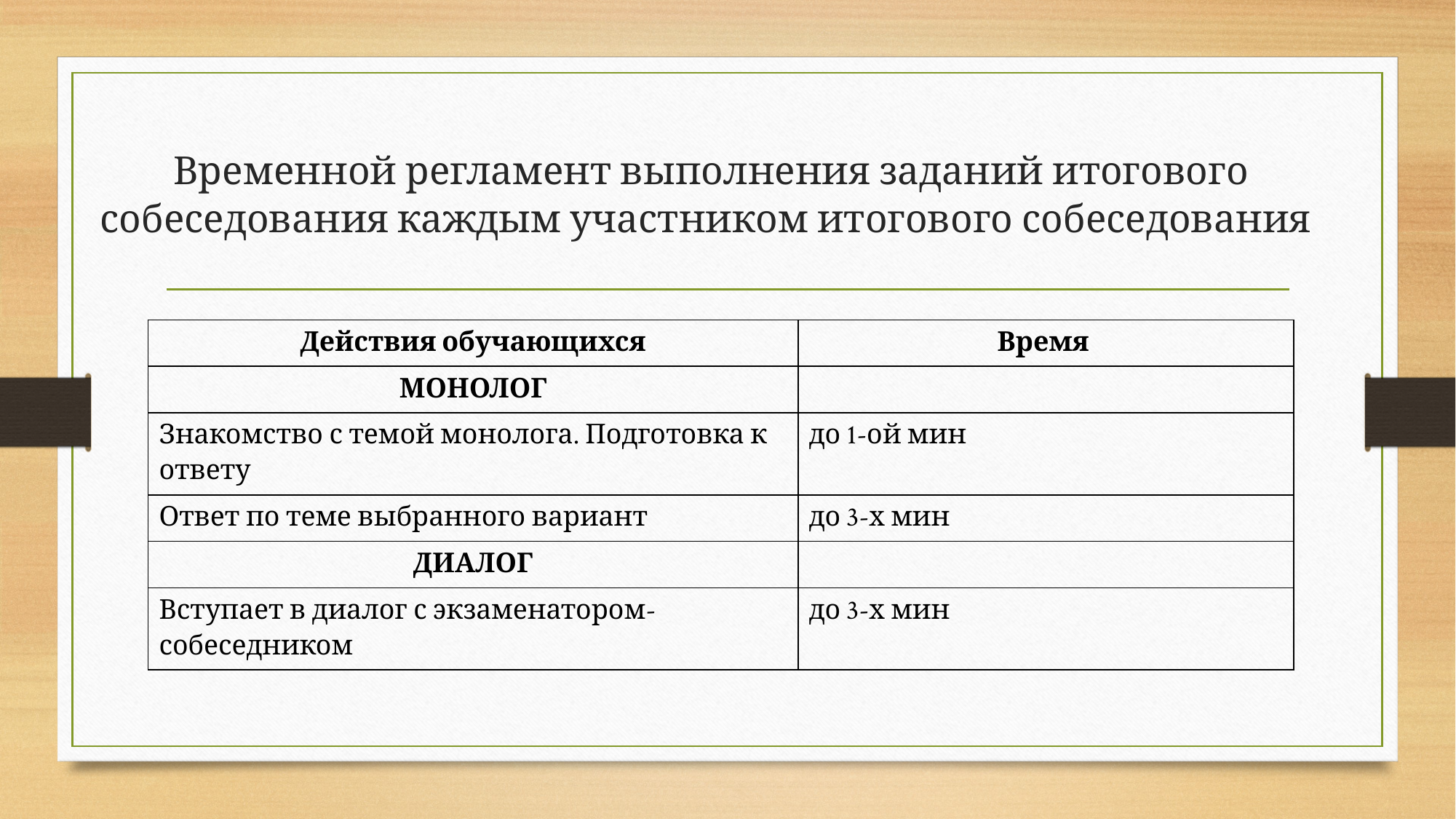

# Временной регламент выполнения заданий итогового собеседования каждым участником итогового собеседования
| Действия обучающихся | Время |
| --- | --- |
| МОНОЛОГ |  |
| Знакомство с темой монолога. Подготовка к ответу | до 1-ой мин |
| Ответ по теме выбранного вариант | до 3-х мин |
| ДИАЛОГ |  |
| Вступает в диалог с экзаменатором-собеседником | до 3-х мин |